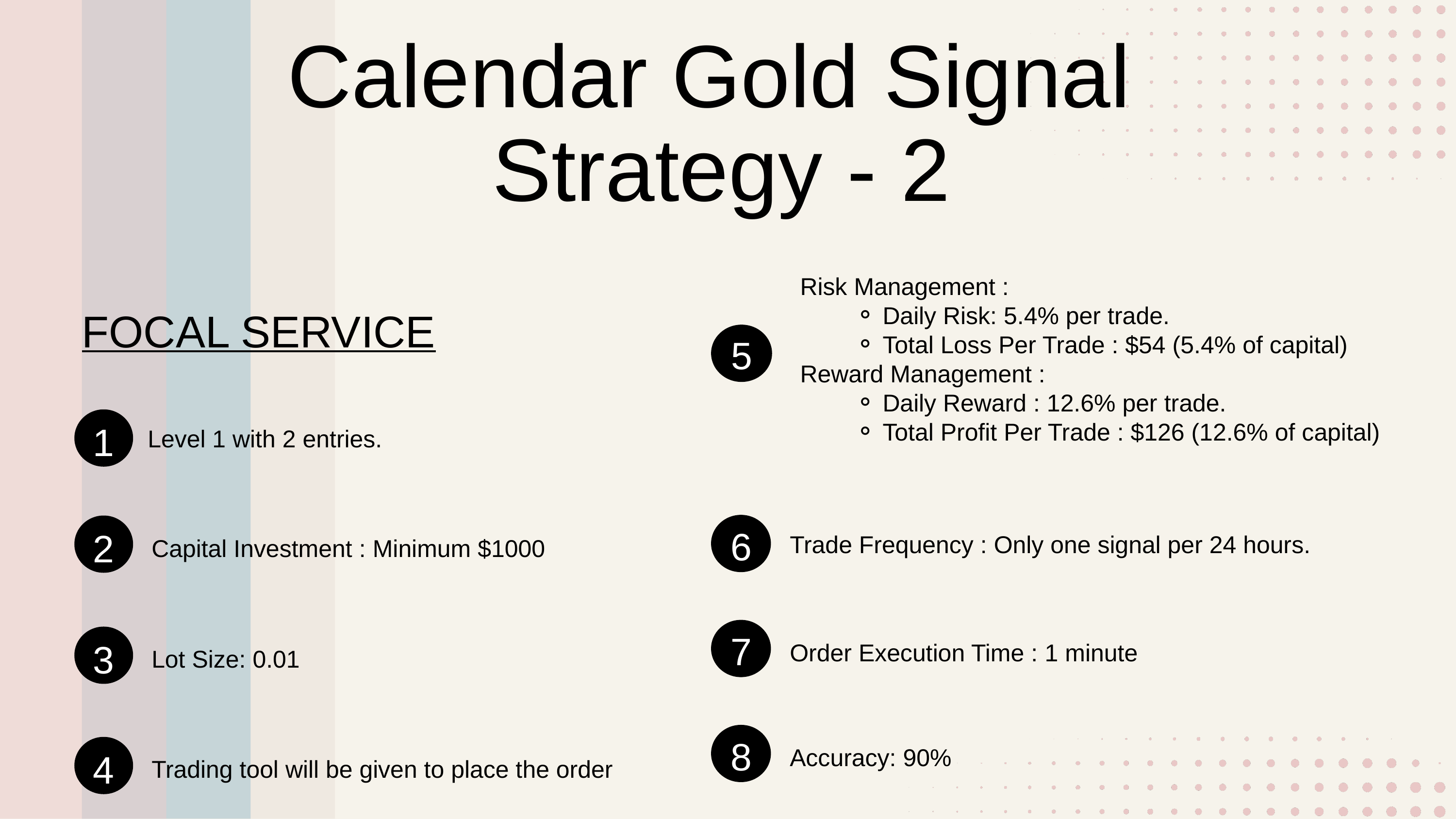

Calendar Gold Signal
Strategy - 2
Risk Management :
Daily Risk: 5.4% per trade.
Total Loss Per Trade : $54 (5.4% of capital)
Reward Management :
Daily Reward : 12.6% per trade.
Total Profit Per Trade : $126 (12.6% of capital)
FOCAL SERVICE
5

1
Level 1 with 2 entries.
6

2
Capital Investment : Minimum $1000
Trade Frequency : Only one signal per 24 hours.
7

3
Lot Size: 0.01
Order Execution Time : 1 minute
8

4
Trading tool will be given to place the order

Accuracy: 90%